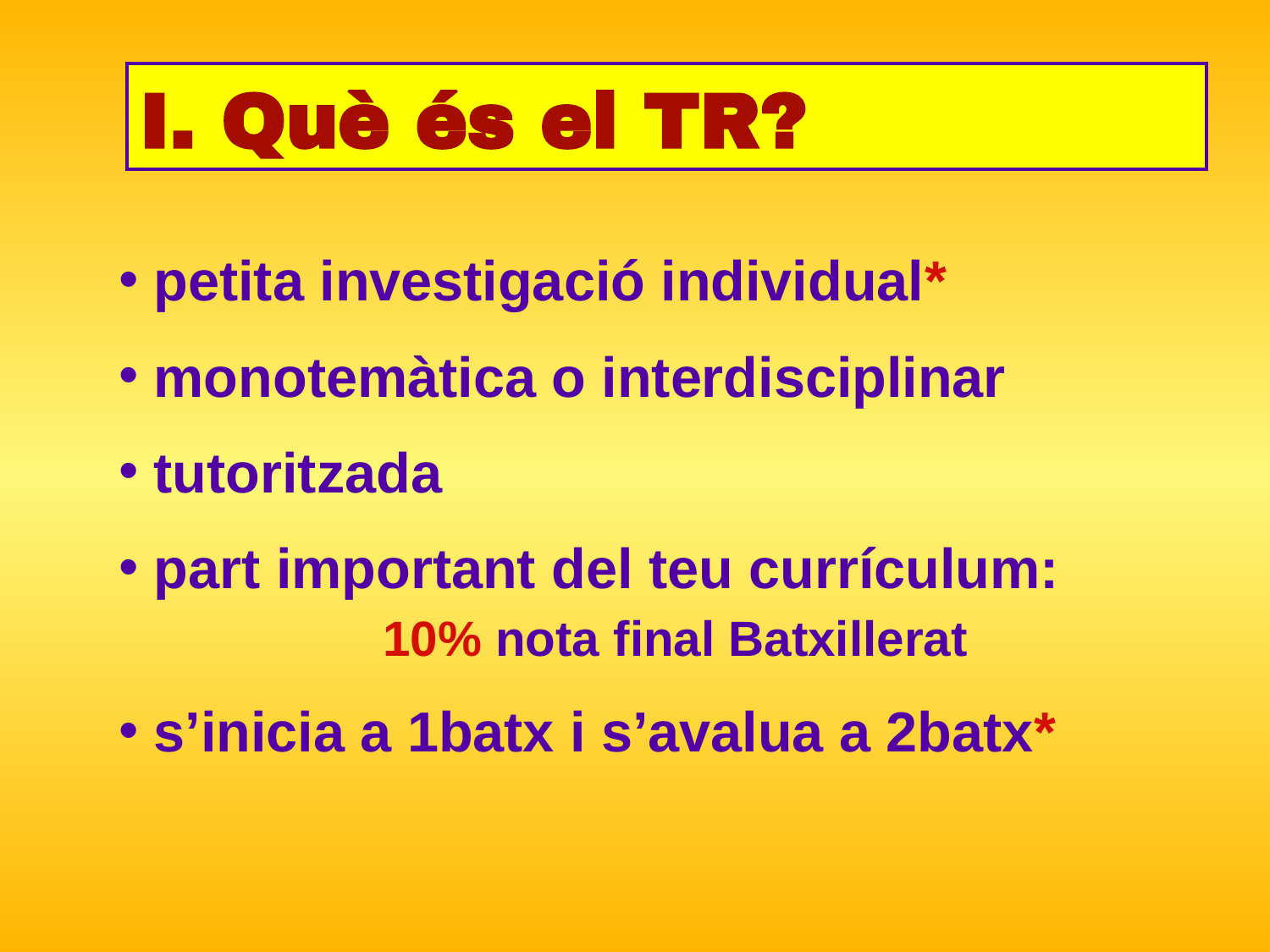

I. Què és el TR?
 petita investigació individual*
 monotemàtica o interdisciplinar
 tutoritzada
 part important del teu currículum: 	    	          10% nota final Batxillerat
 s’inicia a 1batx i s’avalua a 2batx*